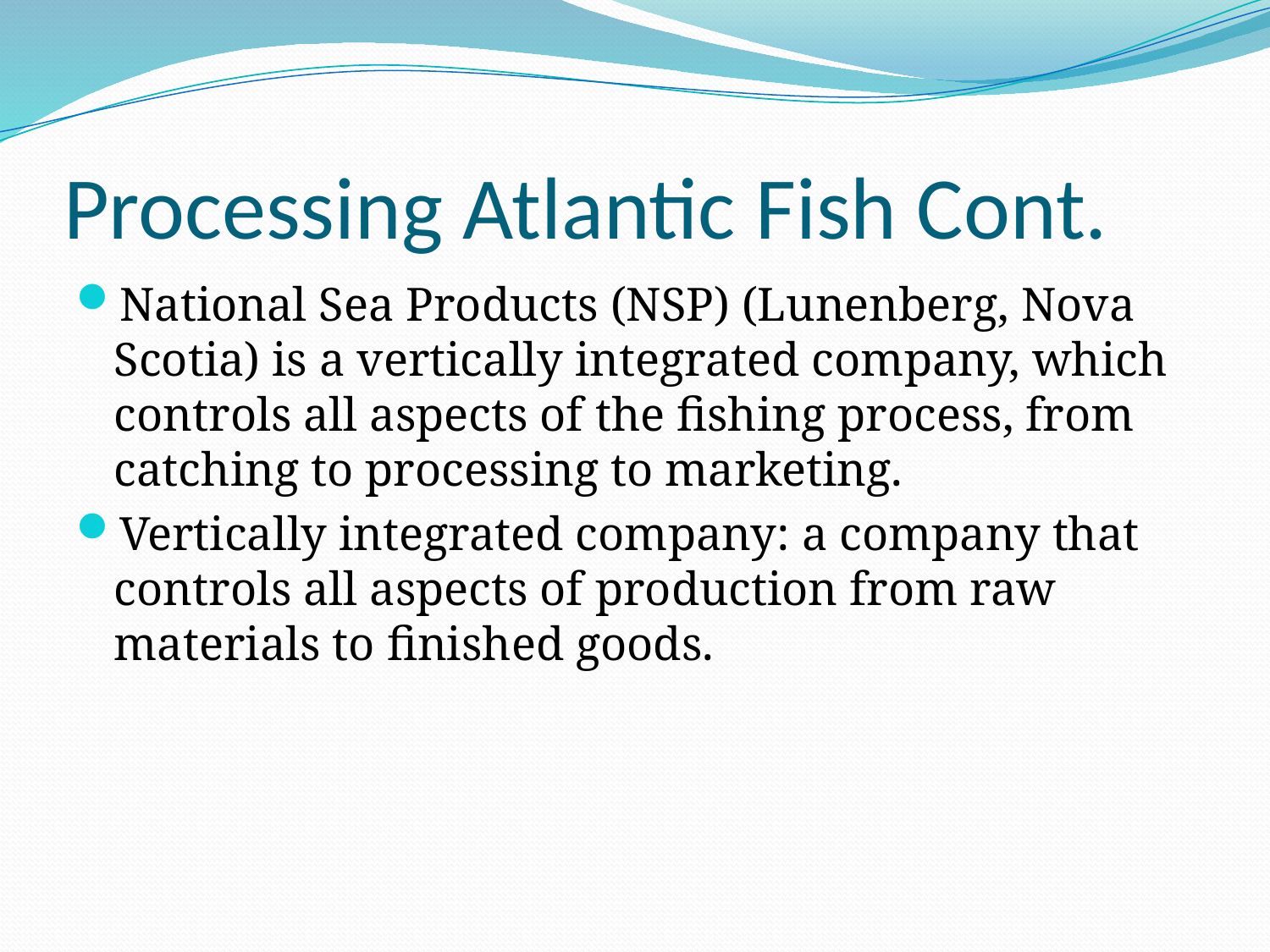

# Processing Atlantic Fish Cont.
National Sea Products (NSP) (Lunenberg, Nova Scotia) is a vertically integrated company, which controls all aspects of the fishing process, from catching to processing to marketing.
Vertically integrated company: a company that controls all aspects of production from raw materials to finished goods.